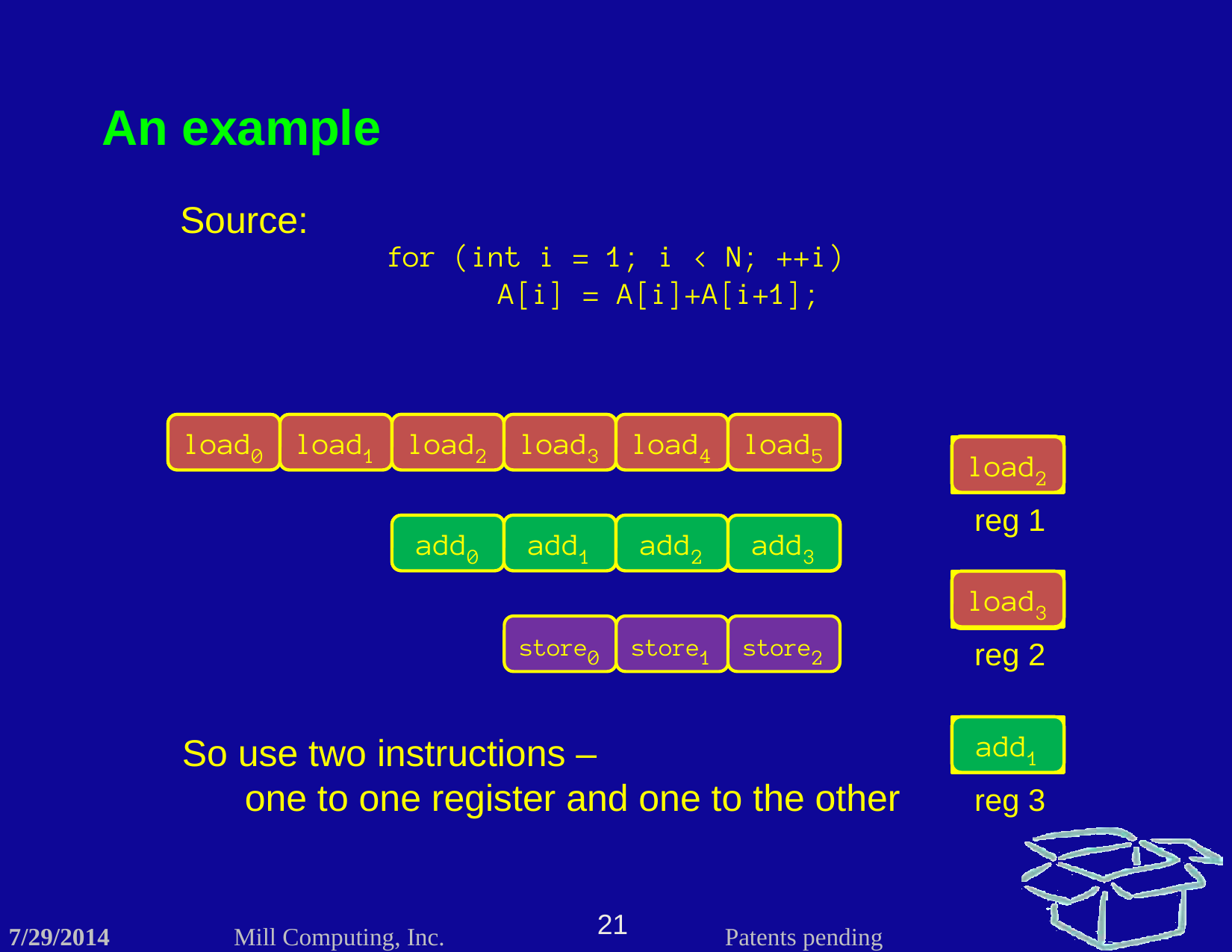

An example
Source:
for (int i = 1; i < N; ++i)
	A[i] = A[i]+A[i+1];
load0
load0
load1
load1
load2
load2
load3
load3
load4
load4
load5
load5
load2
load0

reg 1
load4
load2
add0
add0
add1
add1
add2
add2
add3
add3

reg 2
load1
load1
load3
load3
store0
store1
store2

reg 3
add0
add2
add1
So use two instructions –
      one to one register and one to the other